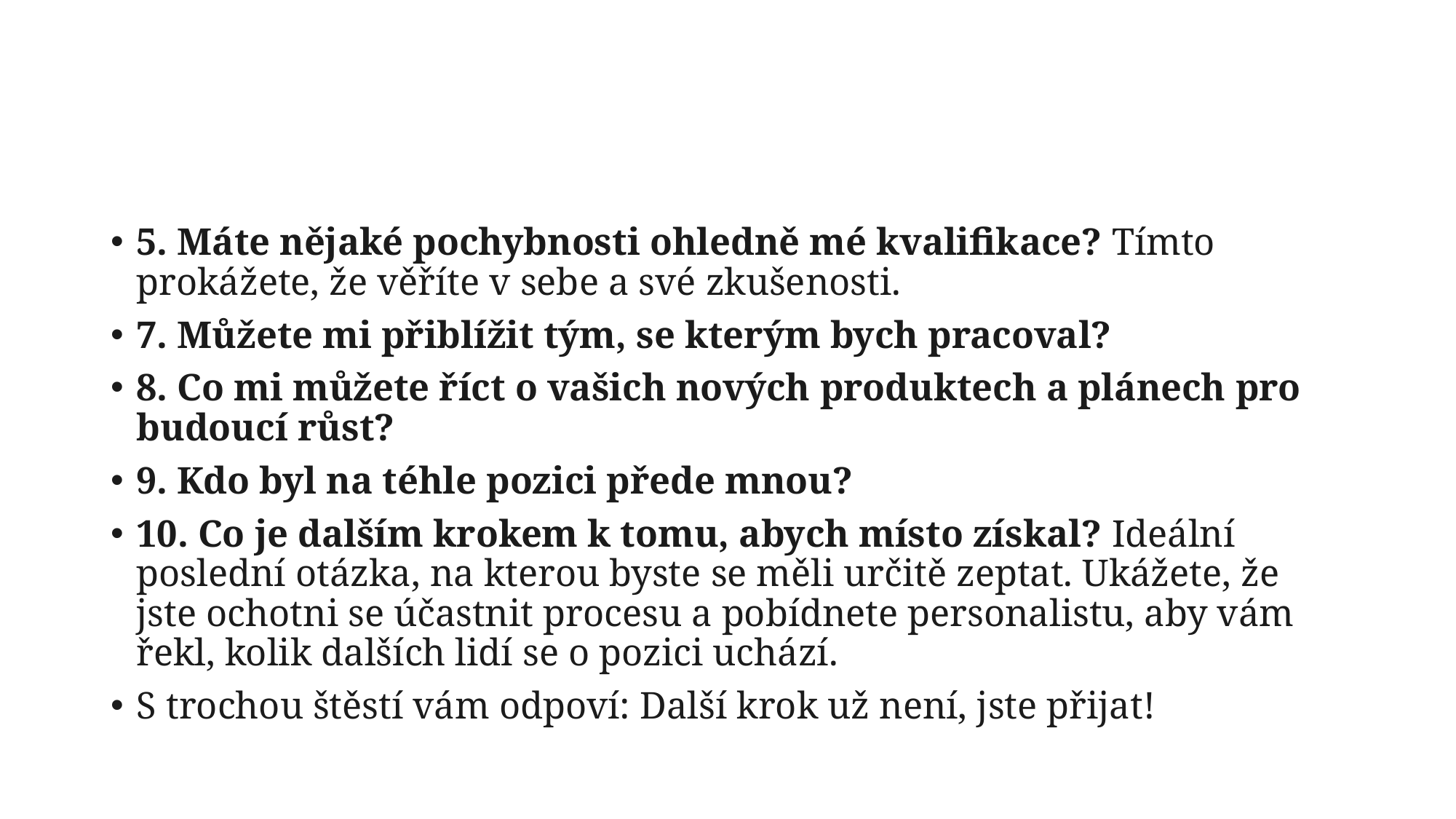

#
5. Máte nějaké pochybnosti ohledně mé kvalifikace? Tímto prokážete, že věříte v sebe a své zkušenosti.
7. Můžete mi přiblížit tým, se kterým bych pracoval?
8. Co mi můžete říct o vašich nových produktech a plánech pro budoucí růst?
9. Kdo byl na téhle pozici přede mnou?
10. Co je dalším krokem k tomu, abych místo získal? Ideální poslední otázka, na kterou byste se měli určitě zeptat. Ukážete, že jste ochotni se účastnit procesu a pobídnete personalistu, aby vám řekl, kolik dalších lidí se o pozici uchází.
S trochou štěstí vám odpoví: Další krok už není, jste přijat!